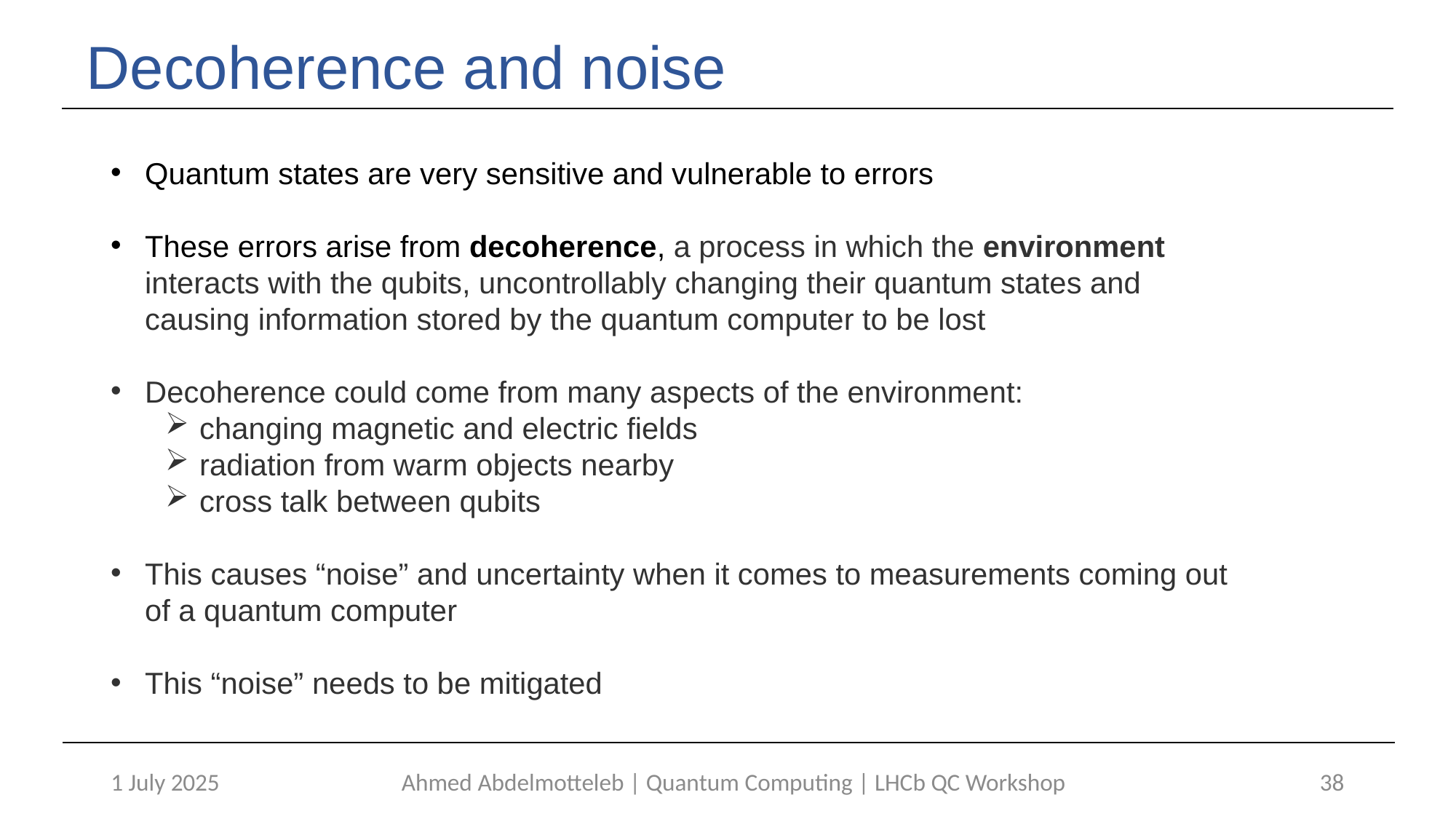

# Decoherence and noise
Quantum states are very sensitive and vulnerable to errors

These errors arise from decoherence, a process in which the environment interacts with the qubits, uncontrollably changing their quantum states and causing information stored by the quantum computer to be lost

Decoherence could come from many aspects of the environment:
changing magnetic and electric fields
radiation from warm objects nearby
cross talk between qubits

This causes “noise” and uncertainty when it comes to measurements coming out of a quantum computer

This “noise” needs to be mitigated
1 July 2025
Ahmed Abdelmotteleb | Quantum Computing | LHCb QC Workshop
38